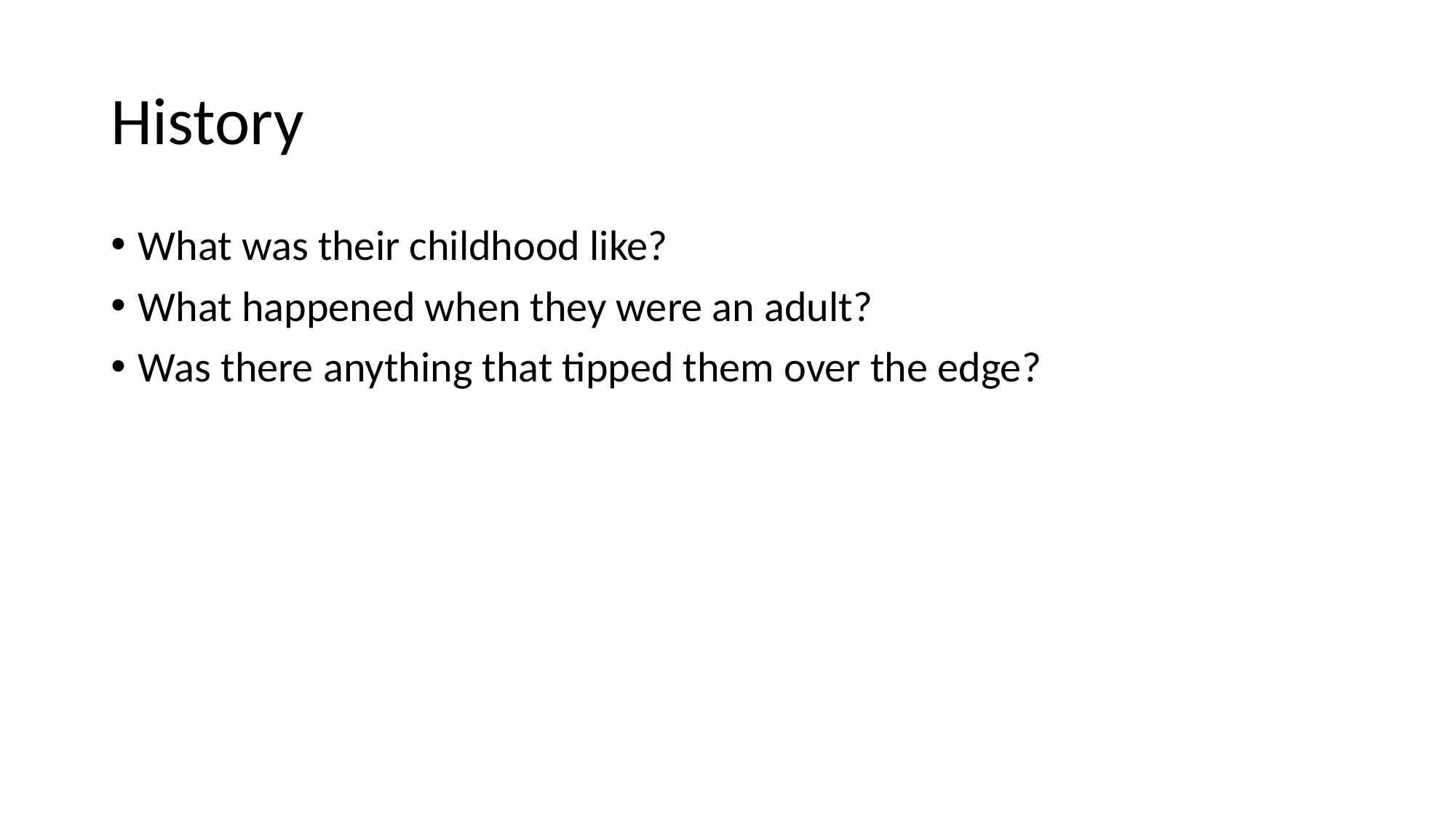

# History
What was their childhood like?
What happened when they were an adult?
Was there anything that tipped them over the edge?